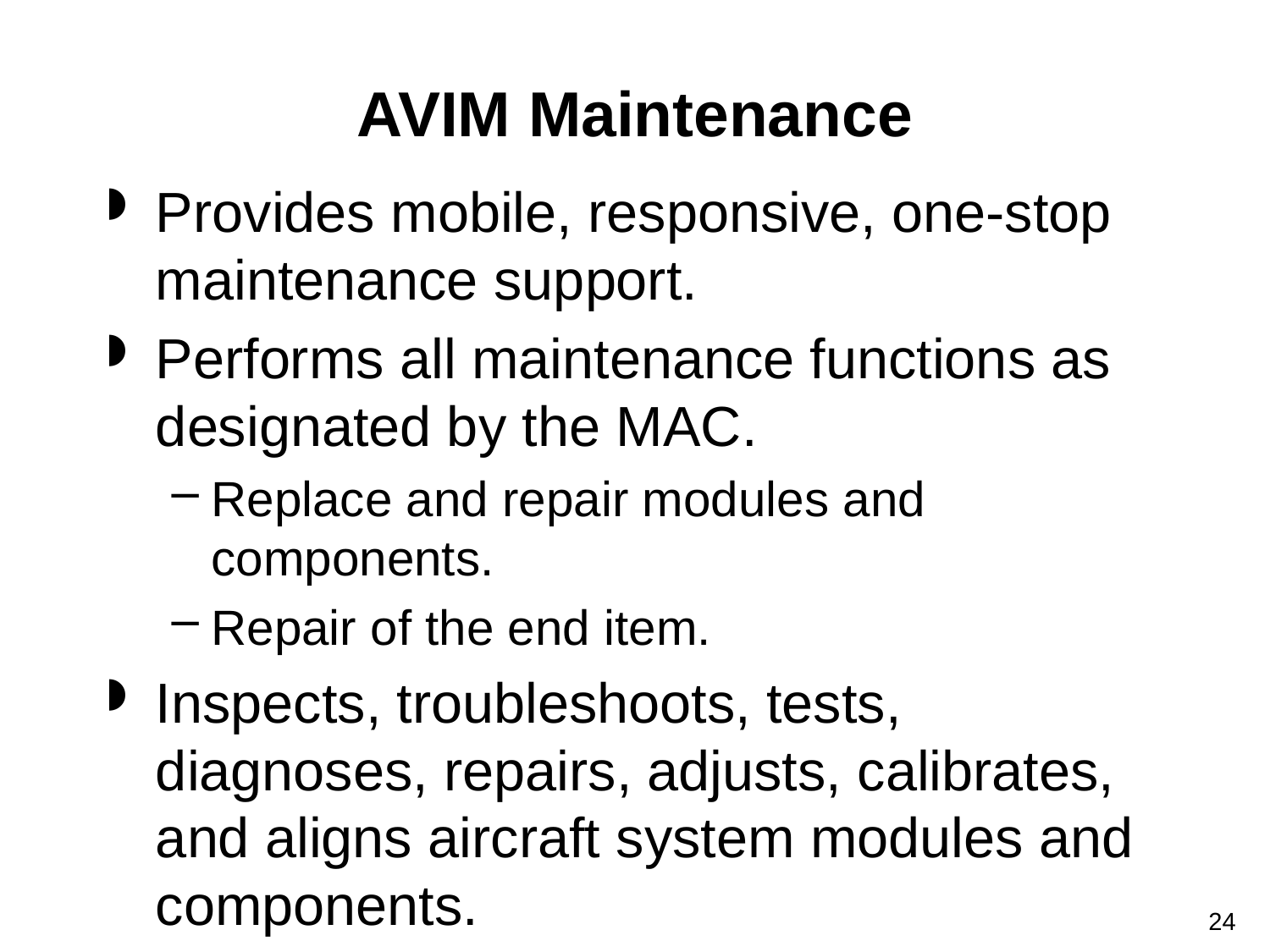

# AVIM Maintenance
Provides mobile, responsive, one-stop maintenance support.
Performs all maintenance functions as designated by the MAC.
Replace and repair modules and components.
Repair of the end item.
Inspects, troubleshoots, tests, diagnoses, repairs, adjusts, calibrates, and aligns aircraft system modules and components.
24